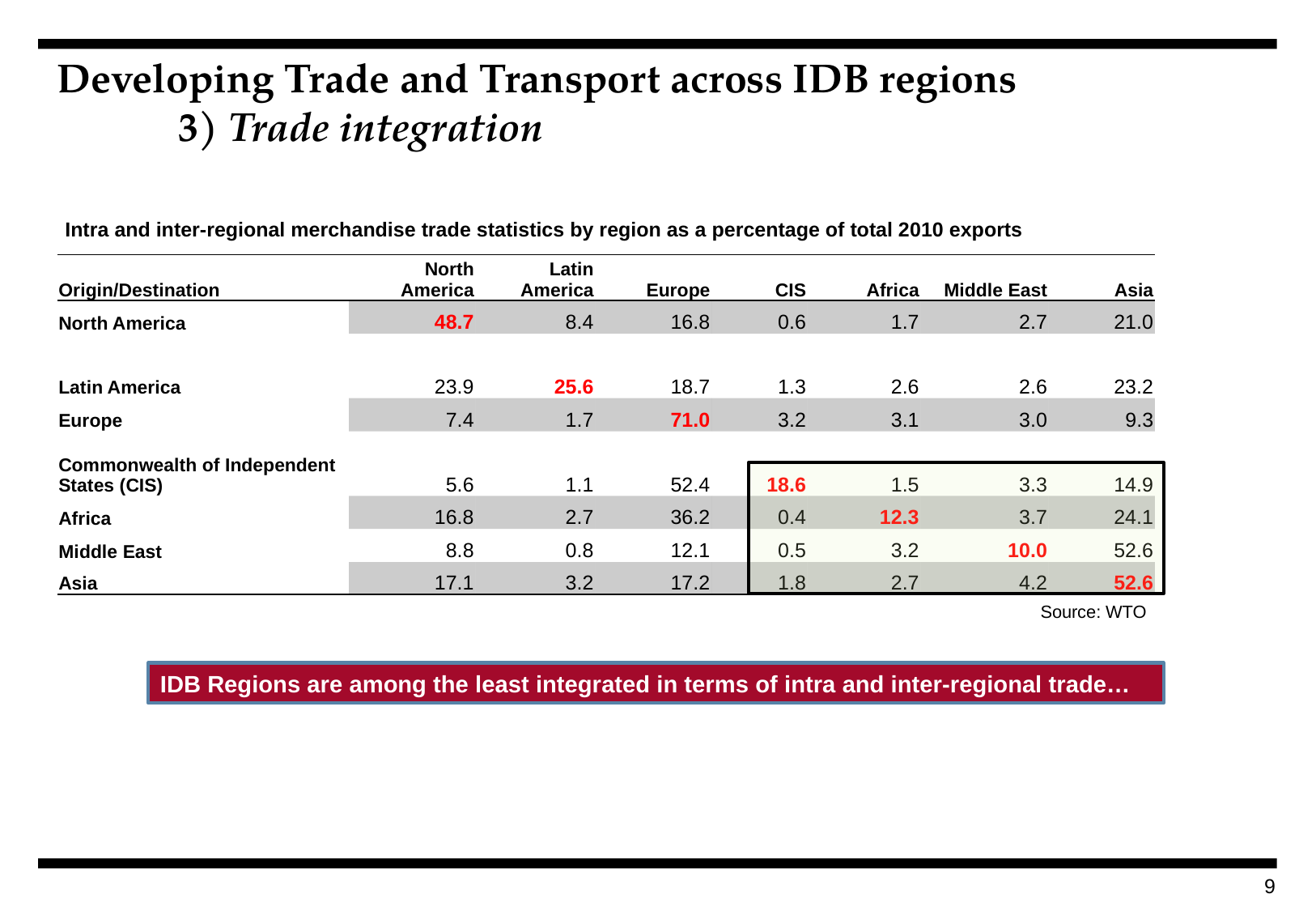

Developing Trade and Transport across IDB regions
	3) Trade integration
Intra and inter-regional merchandise trade statistics by region as a percentage of total 2010 exports
| Origin/Destination | North America | Latin America | Europe | CIS | Africa | Middle East | Asia |
| --- | --- | --- | --- | --- | --- | --- | --- |
| North America | 48.7 | 8.4 | 16.8 | 0.6 | 1.7 | 2.7 | 21.0 |
| Latin America | 23.9 | 25.6 | 18.7 | 1.3 | 2.6 | 2.6 | 23.2 |
| Europe | 7.4 | 1.7 | 71.0 | 3.2 | 3.1 | 3.0 | 9.3 |
| Commonwealth of Independent States (CIS) | 5.6 | 1.1 | 52.4 | 18.6 | 1.5 | 3.3 | 14.9 |
| Africa | 16.8 | 2.7 | 36.2 | 0.4 | 12.3 | 3.7 | 24.1 |
| Middle East | 8.8 | 0.8 | 12.1 | 0.5 | 3.2 | 10.0 | 52.6 |
| Asia | 17.1 | 3.2 | 17.2 | 1.8 | 2.7 | 4.2 | 52.6 |

Source: WTO
IDB Regions are among the least integrated in terms of intra and inter-regional trade…
9